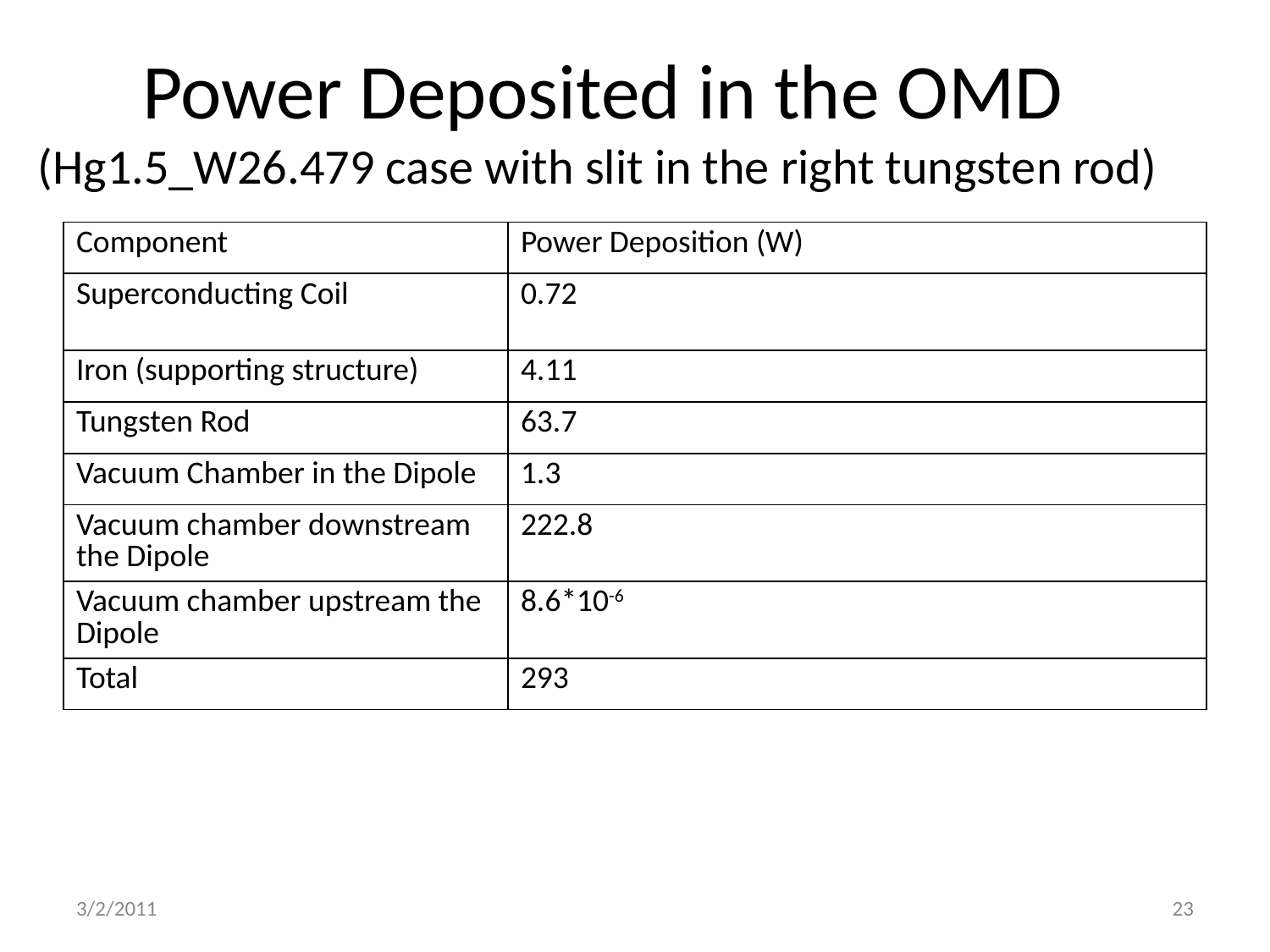

# Power Deposited in the OMD (Hg1.5_W26.479 case with slit in the right tungsten rod)
| Component | Power Deposition (W) |
| --- | --- |
| Superconducting Coil | 0.72 |
| Iron (supporting structure) | 4.11 |
| Tungsten Rod | 63.7 |
| Vacuum Chamber in the Dipole | 1.3 |
| Vacuum chamber downstream the Dipole | 222.8 |
| Vacuum chamber upstream the Dipole | 8.6\*10-6 |
| Total | 293 |
3/2/2011
23